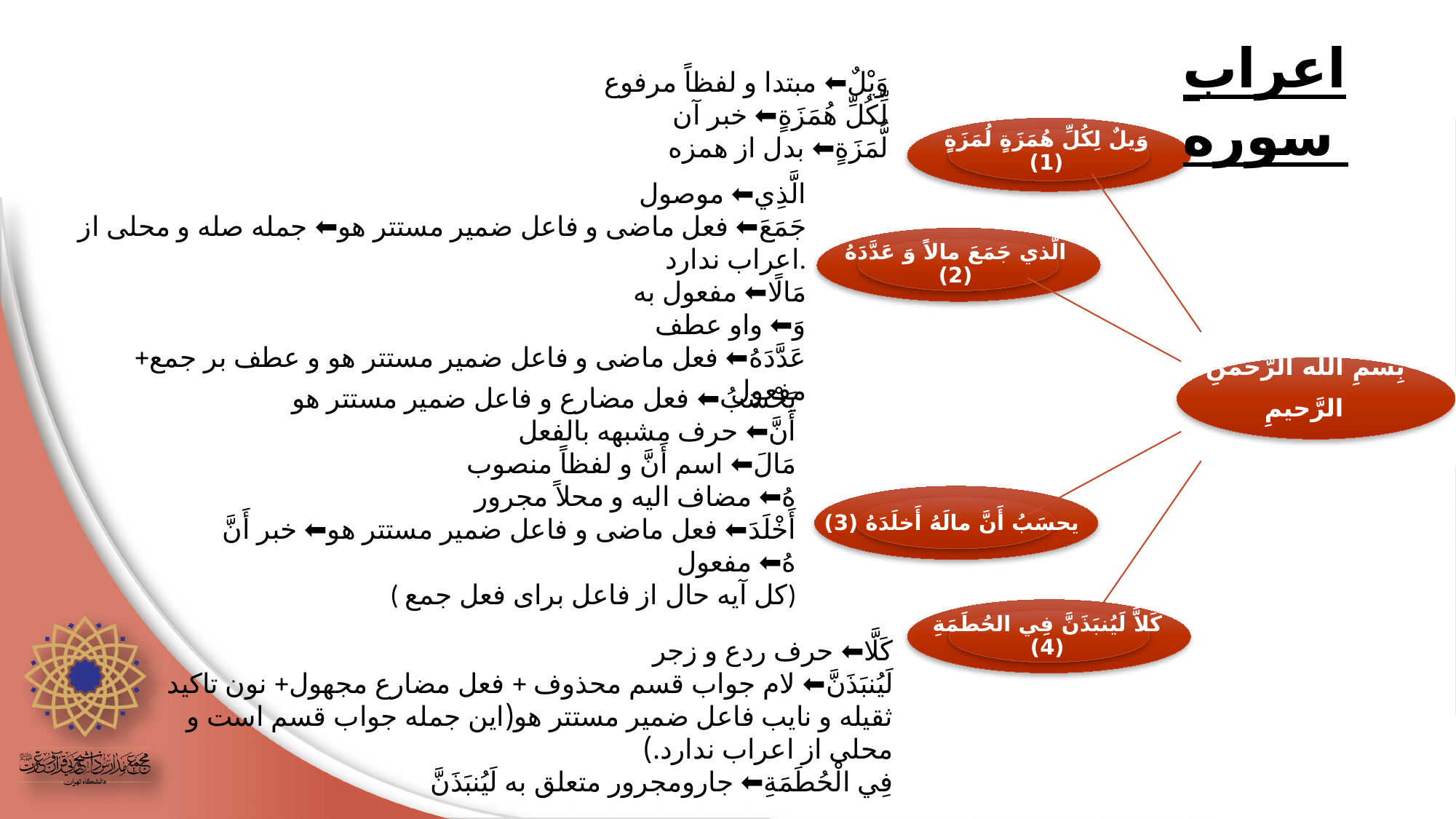

اعراب سوره

وَيْلٌ⬅️ مبتدا و لفظاً مرفوع
لِّكُلِّ هُمَزَةٍ⬅️ خبر آن
لُّمَزَةٍ⬅️ بدل از همزه

وَيلٌ لِكُلِّ هُمَزَةٍ لُمَزَةٍ (1)
الَّذِي⬅️ موصول
جَمَعَ⬅️ فعل ماضی و فاعل ضمیر مستتر هو⬅️ جمله صله و محلی از اعراب ندارد.
مَالًا⬅️ مفعول به
وَ⬅️ واو عطف
عَدَّدَهُ⬅️ فعل ماضی و فاعل ضمیر مستتر هو و عطف بر جمع+ مفعول

الَّذي جَمَعَ مالاً وَ عَدَّدَهُ (2)

بِسمِ الله الرَّحمنِ الرَّحيمِ‏

يَحْسَبُ⬅️ فعل مضارع و فاعل ضمیر مستتر هو
أَنَّ⬅️ حرف مشبهه بالفعل
مَالَ⬅️ اسم أَنَّ و لفظاً منصوب
هُ⬅️ مضاف الیه و محلاً مجرور
أَخْلَدَ⬅️ فعل ماضی و فاعل ضمیر مستتر هو⬅️ خبر أَنَّ
هُ⬅️ مفعول
( کل آیه حال از فاعل برای فعل جمع)

یحسَبُ أَنَّ مالَهُ أَخلَدَهُ (3)

كَلاَّ لَيُنبَذَنَّ فِي الحُطَمَةِ (4)
كَلَّا⬅️ حرف ردع و زجر
لَيُنبَذَنَّ⬅️ لام جواب قسم محذوف + فعل مضارع مجهول+ نون تاکید ثقیله و نایب فاعل ضمیر مستتر هو(این جمله جواب قسم است و محلی از اعراب ندارد.)
فِي الْحُطَمَةِ⬅️ جارومجرور متعلق به لَيُنبَذَنَّ